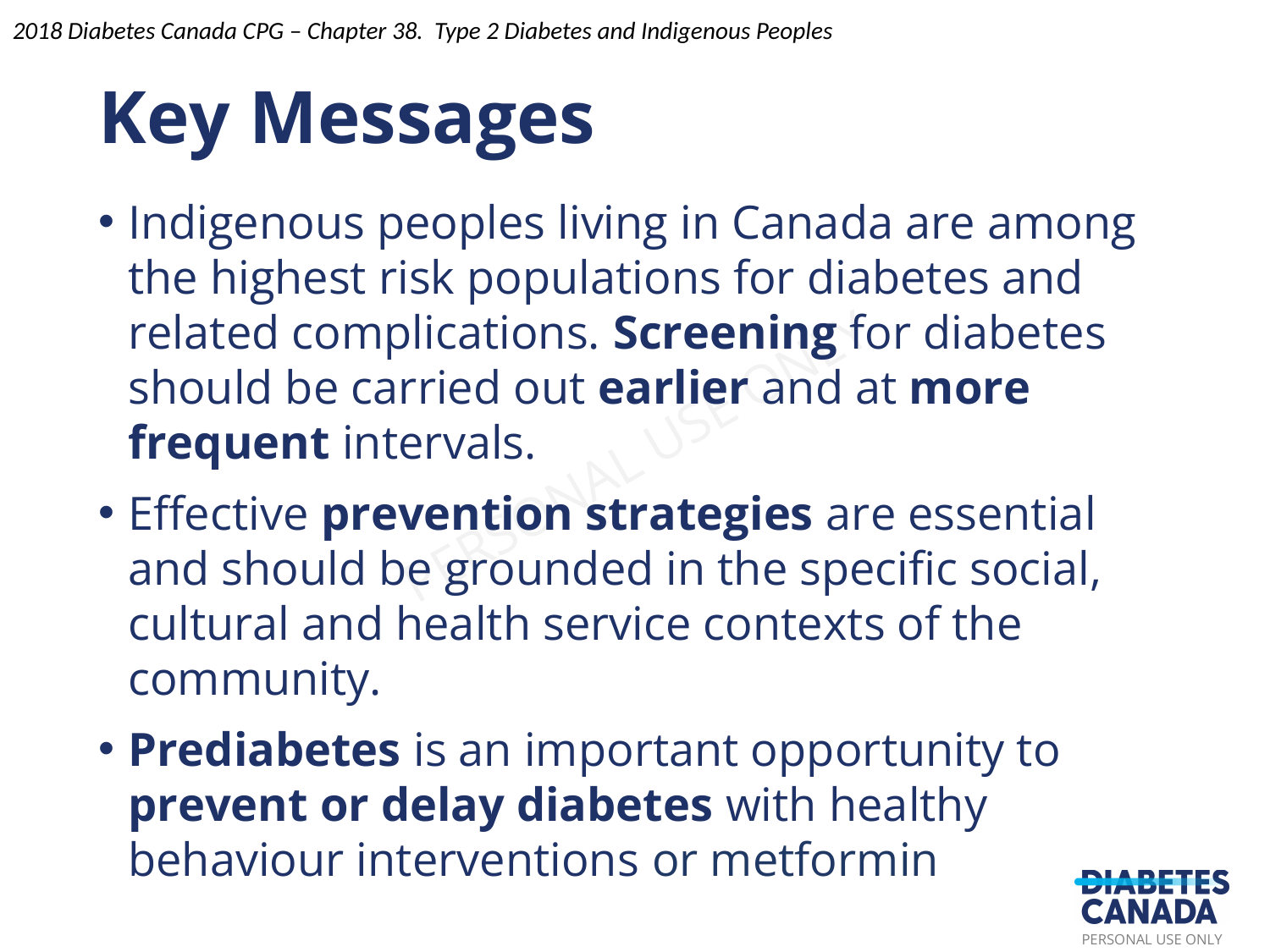

2018 Diabetes Canada CPG – Chapter 38.  Type 2 Diabetes and Indigenous Peoples
Key Messages
Indigenous peoples living in Canada are among the highest risk populations for diabetes and related complications. Screening for diabetes should be carried out earlier and at more frequent intervals.
Effective prevention strategies are essential and should be grounded in the specific social, cultural and health service contexts of the community.
Prediabetes is an important opportunity to prevent or delay diabetes with healthy behaviour interventions or metformin